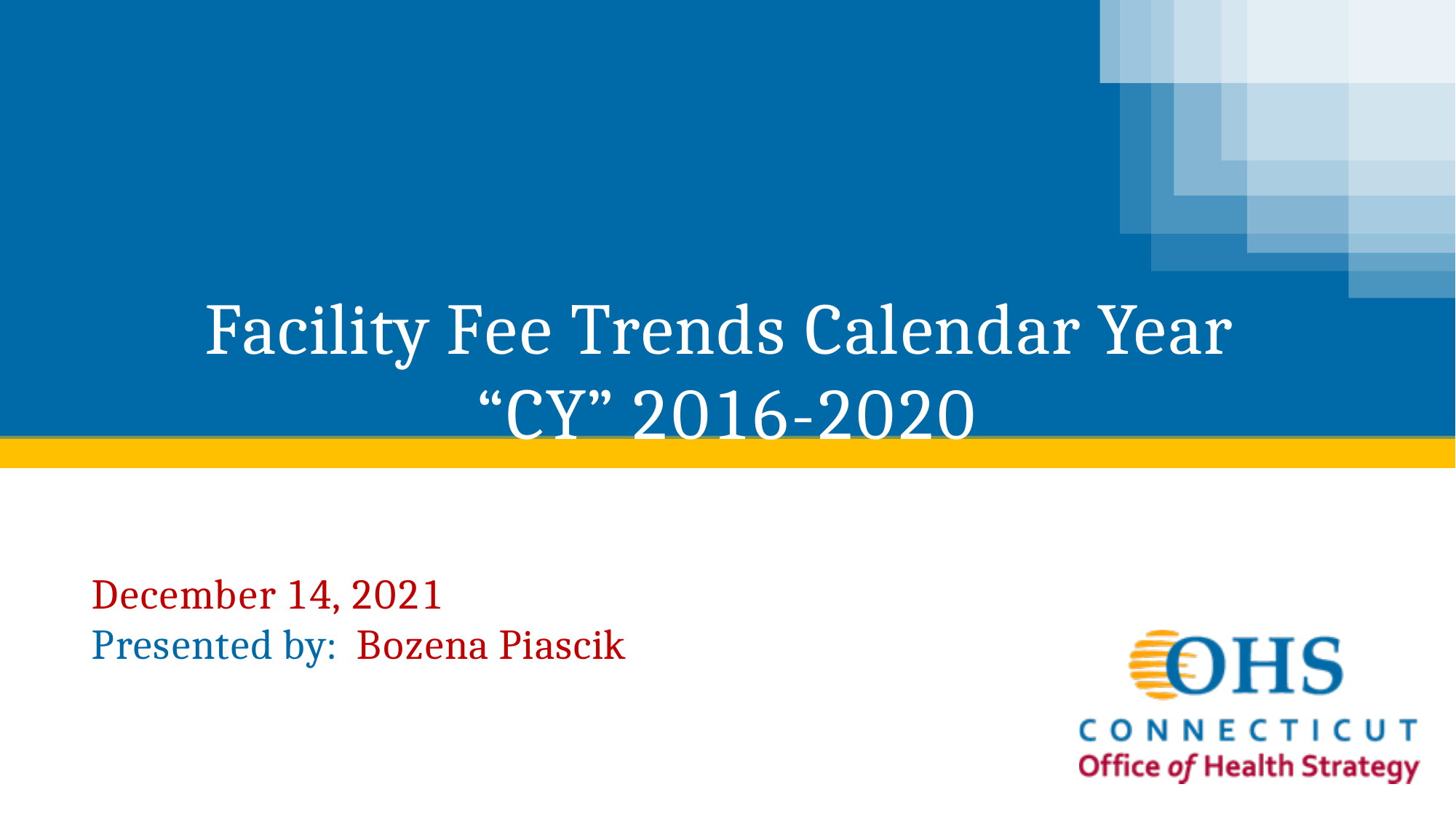

# Facility Fee Trends Calendar Year “CY” 2016-2020

December 14, 2021
Presented by:  Bozena Piascik